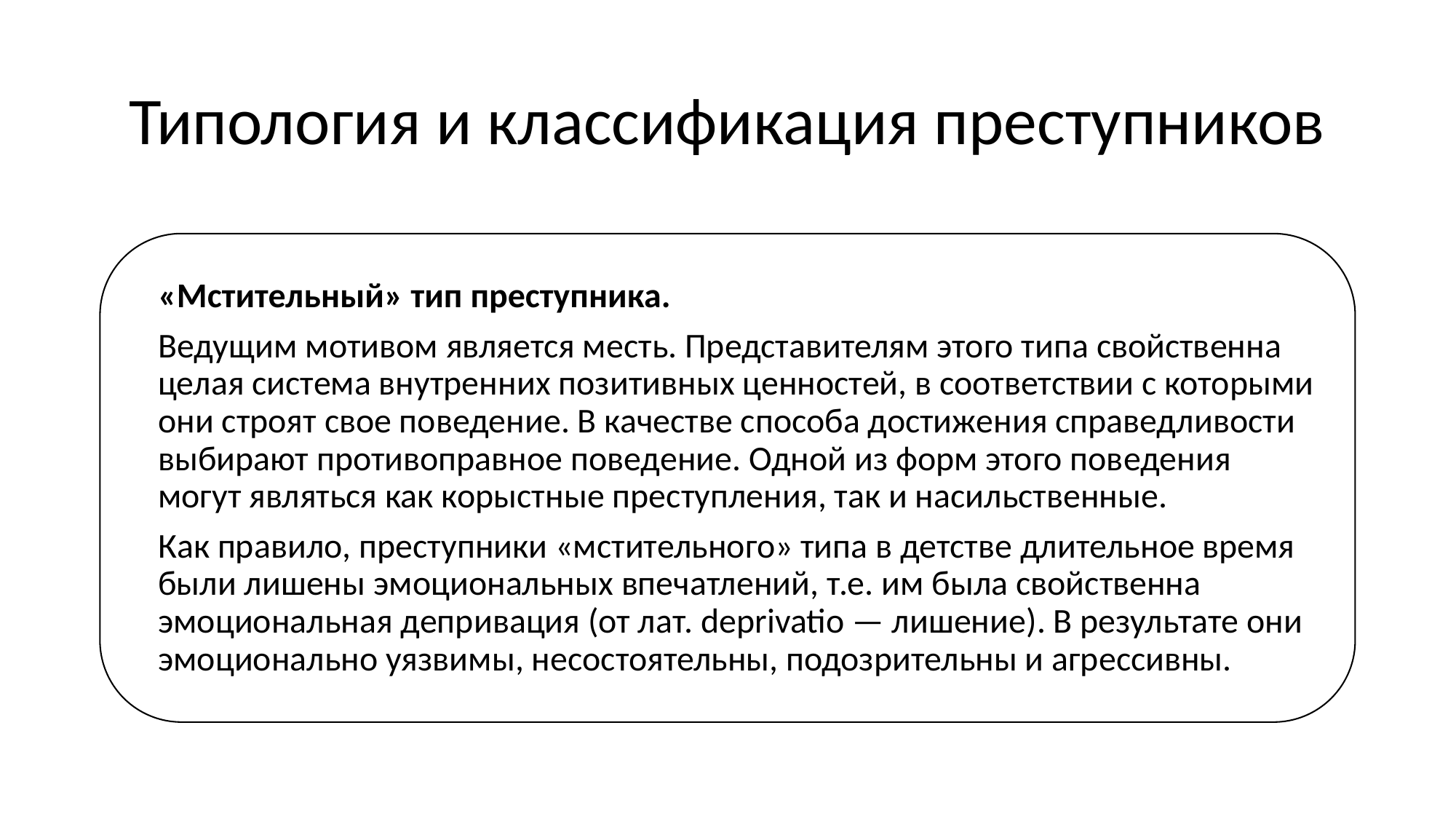

# Типология и классификация преступников
«Мстительный» тип преступника.
Ведущим мотивом является месть. Представителям этого типа свойственна целая система внутренних позитивных ценностей, в соответствии с которыми они строят свое поведение. В качестве способа достижения справедливости выбирают противоправное поведение. Одной из форм этого поведения могут являться как корыстные преступления, так и насильственные.
Как правило, преступники «мстительного» типа в детстве длительное время были лишены эмоциональных впечатлений, т.е. им была свойственна эмоциональная депривация (от лат. deprivatio — лишение). В результате они эмоционально уязвимы, несостоятельны, подозрительны и агрессивны.